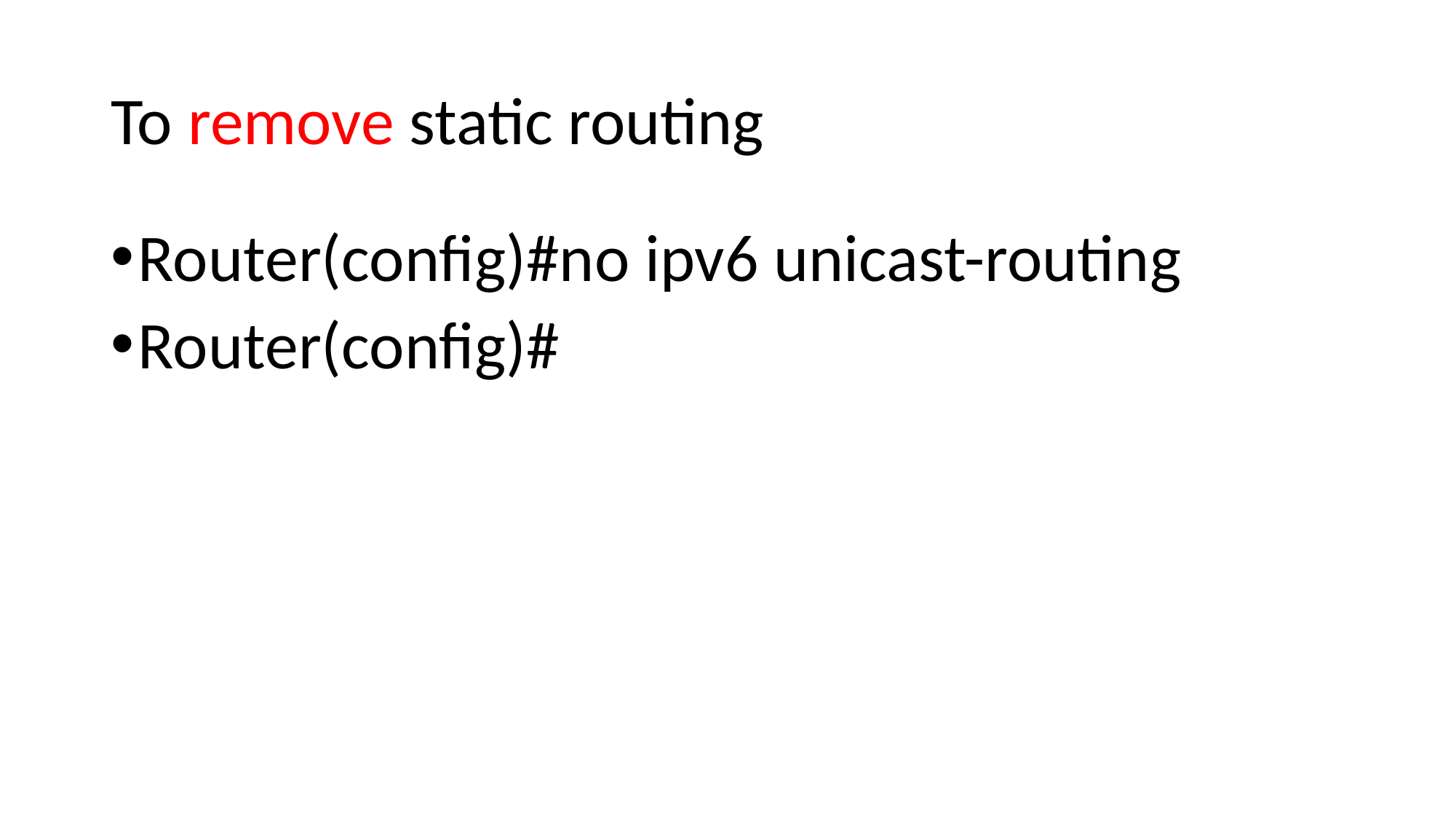

# To remove static routing
Router(config)#no ipv6 unicast-routing
Router(config)#